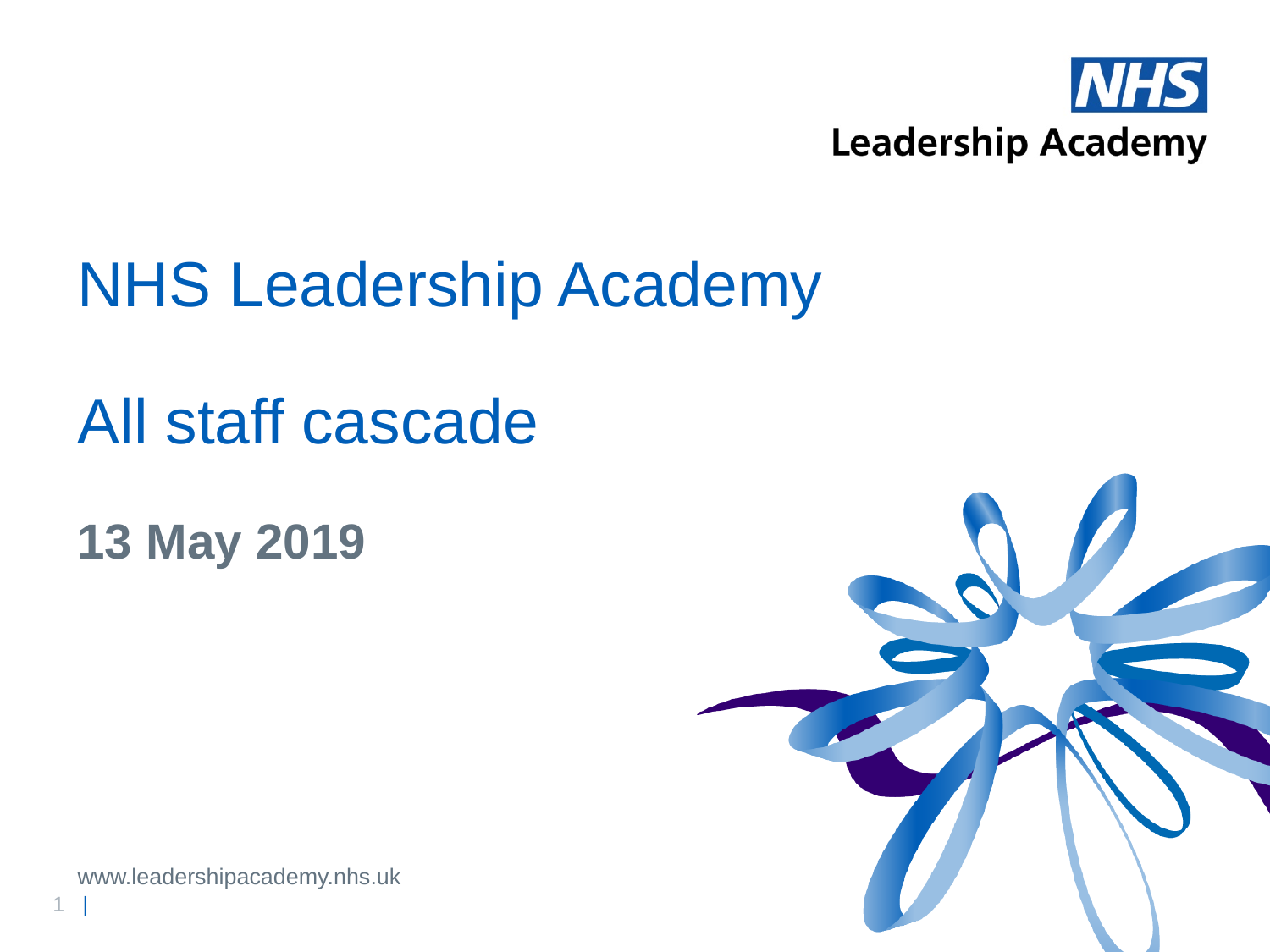

# NHS Leadership Academy All staff cascade

13 May 2019